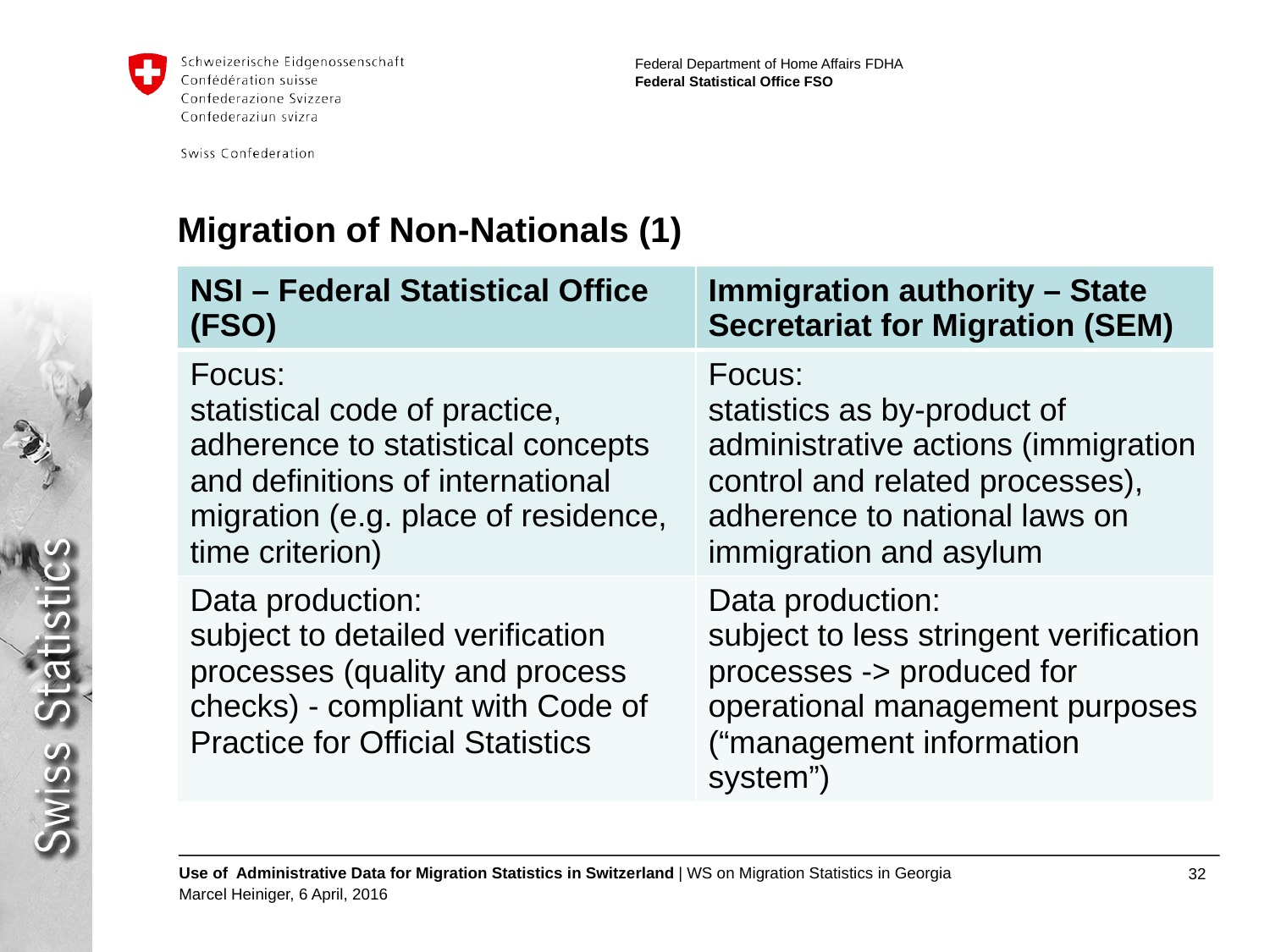

# Migration of Non-Nationals (1)
| NSI – Federal Statistical Office (FSO) | Immigration authority – State Secretariat for Migration (SEM) |
| --- | --- |
| Focus: statistical code of practice, adherence to statistical concepts and definitions of international migration (e.g. place of residence, time criterion) | Focus: statistics as by-product of administrative actions (immigration control and related processes), adherence to national laws on immigration and asylum |
| Data production: subject to detailed verification processes (quality and process checks) - compliant with Code of Practice for Official Statistics | Data production: subject to less stringent verification processes -> produced for operational management purposes (“management information system”) |